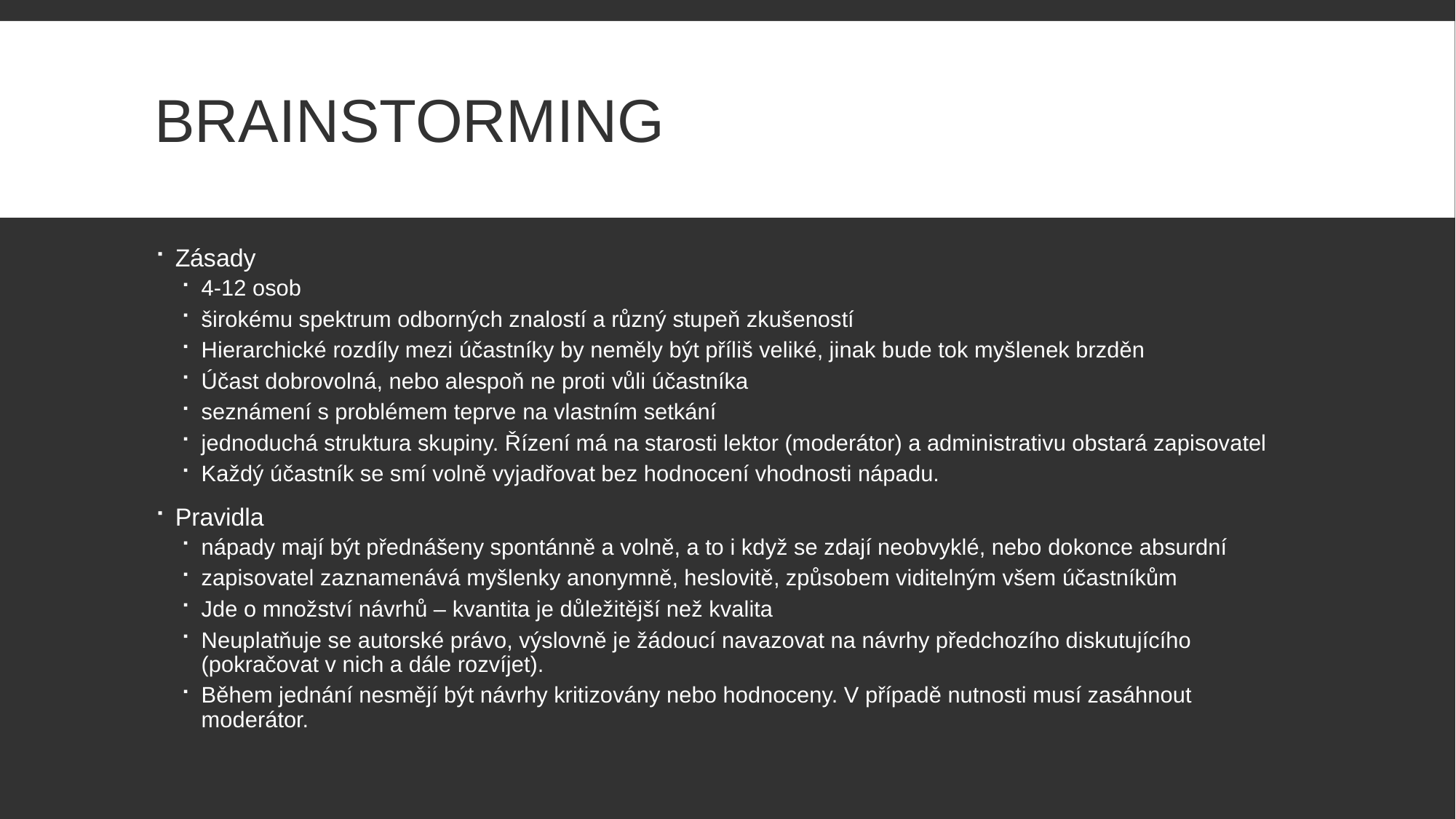

# Brainstorming
Zásady
4-12 osob
širokému spektrum odborných znalostí a různý stupeň zkušeností
Hierarchické rozdíly mezi účastníky by neměly být příliš veliké, jinak bude tok myšlenek brzděn
Účast dobrovolná, nebo alespoň ne proti vůli účastníka
seznámení s problémem teprve na vlastním setkání
jednoduchá struktura skupiny. Řízení má na starosti lektor (moderátor) a administrativu obstará zapisovatel
Každý účastník se smí volně vyjadřovat bez hodnocení vhodnosti nápadu.
Pravidla
nápady mají být přednášeny spontánně a volně, a to i když se zdají neobvyklé, nebo dokonce absurdní
zapisovatel zaznamenává myšlenky anonymně, heslovitě, způsobem viditelným všem účastníkům
Jde o množství návrhů – kvantita je důležitější než kvalita
Neuplatňuje se autorské právo, výslovně je žádoucí navazovat na návrhy předchozího diskutujícího (pokračovat v nich a dále rozvíjet).
Během jednání nesmějí být návrhy kritizovány nebo hodnoceny. V případě nutnosti musí zasáhnout moderátor.